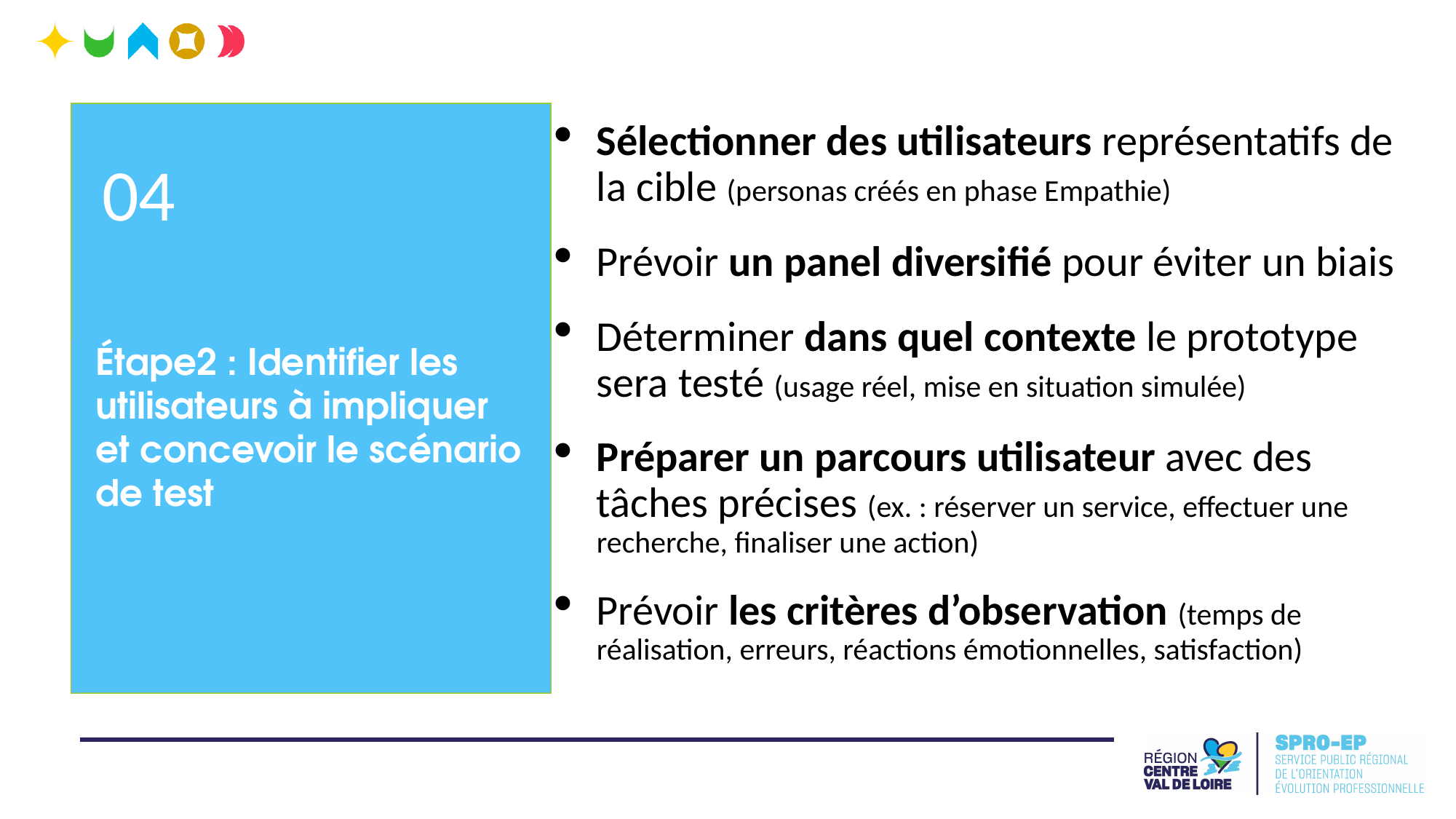

04

Étape2 : Identifier les utilisateurs à impliquer et concevoir le scénario de test
Sélectionner des utilisateurs représentatifs de la cible (personas créés en phase Empathie)
Prévoir un panel diversifié pour éviter un biais
Déterminer dans quel contexte le prototype sera testé (usage réel, mise en situation simulée)
Préparer un parcours utilisateur avec des tâches précises (ex. : réserver un service, effectuer une recherche, finaliser une action)
Prévoir les critères d’observation (temps de réalisation, erreurs, réactions émotionnelles, satisfaction)